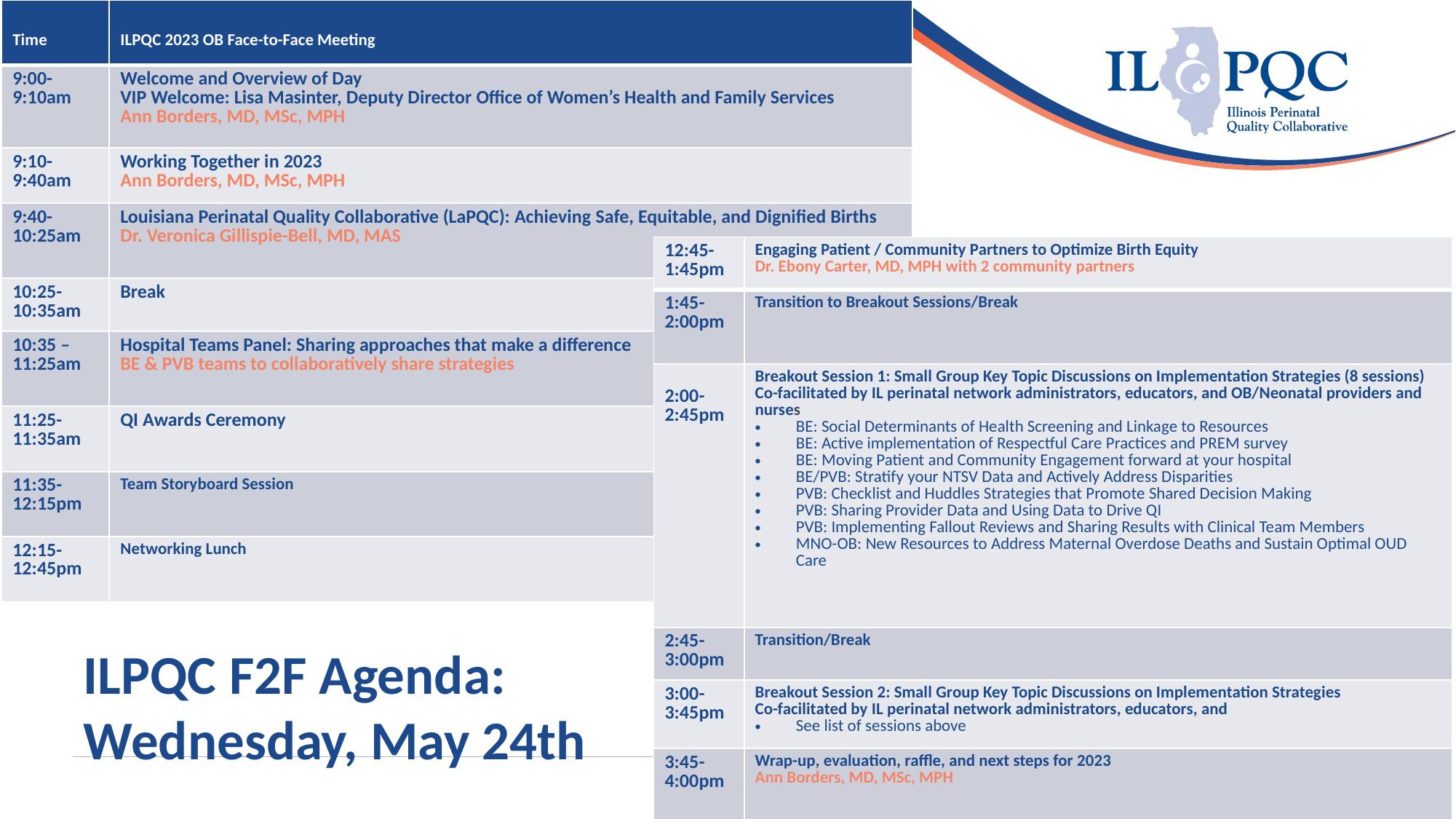

| Time | ILPQC 2023 OB Face-to-Face Meeting |
| --- | --- |
| 9:00-9:10am | Welcome and Overview of Day   VIP Welcome: Lisa Masinter, Deputy Director Office of Women’s Health and Family Services  Ann Borders, MD, MSc, MPH |
| 9:10-9:40am | Working Together in 2023  Ann Borders, MD, MSc, MPH |
| 9:40-10:25am | Louisiana Perinatal Quality Collaborative (LaPQC): Achieving Safe, Equitable, and Dignified Births  Dr. Veronica Gillispie-Bell, MD, MAS |
| 10:25-10:35am | Break |
| 10:35 –11:25am | Hospital Teams Panel: Sharing approaches that make a difference  BE & PVB teams to collaboratively share strategies |
| 11:25- 11:35am | QI Awards Ceremony |
| 11:35-12:15pm | Team Storyboard Session |
| 12:15-12:45pm | Networking Lunch |
| 12:45-1:45pm | Engaging Patient / Community Partners to Optimize Birth Equity  Dr. Ebony Carter, MD, MPH with 2 community partners |
| --- | --- |
| 1:45-2:00pm | Transition to Breakout Sessions/Break |
| 2:00- 2:45pm | Breakout Session 1: Small Group Key Topic Discussions on Implementation Strategies (8 sessions)  Co-facilitated by IL perinatal network administrators, educators, and OB/Neonatal providers and nurses   BE: Social Determinants of Health Screening and Linkage to Resources  BE: Active implementation of Respectful Care Practices and PREM survey  BE: Moving Patient and Community Engagement forward at your hospital   BE/PVB: Stratify your NTSV Data and Actively Address Disparities   PVB: Checklist and Huddles Strategies that Promote Shared Decision Making   PVB: Sharing Provider Data and Using Data to Drive QI  PVB: Implementing Fallout Reviews and Sharing Results with Clinical Team Members   MNO-OB: New Resources to Address Maternal Overdose Deaths and Sustain Optimal OUD Care |
| 2:45-3:00pm | Transition/Break |
| 3:00-3:45pm | Breakout Session 2: Small Group Key Topic Discussions on Implementation Strategies  Co-facilitated by IL perinatal network administrators, educators, and  See list of sessions above |
| 3:45-4:00pm | Wrap-up, evaluation, raffle, and next steps for 2023  Ann Borders, MD, MSc, MPH |
# ILPQC F2F Agenda: Wednesday, May 24th
8